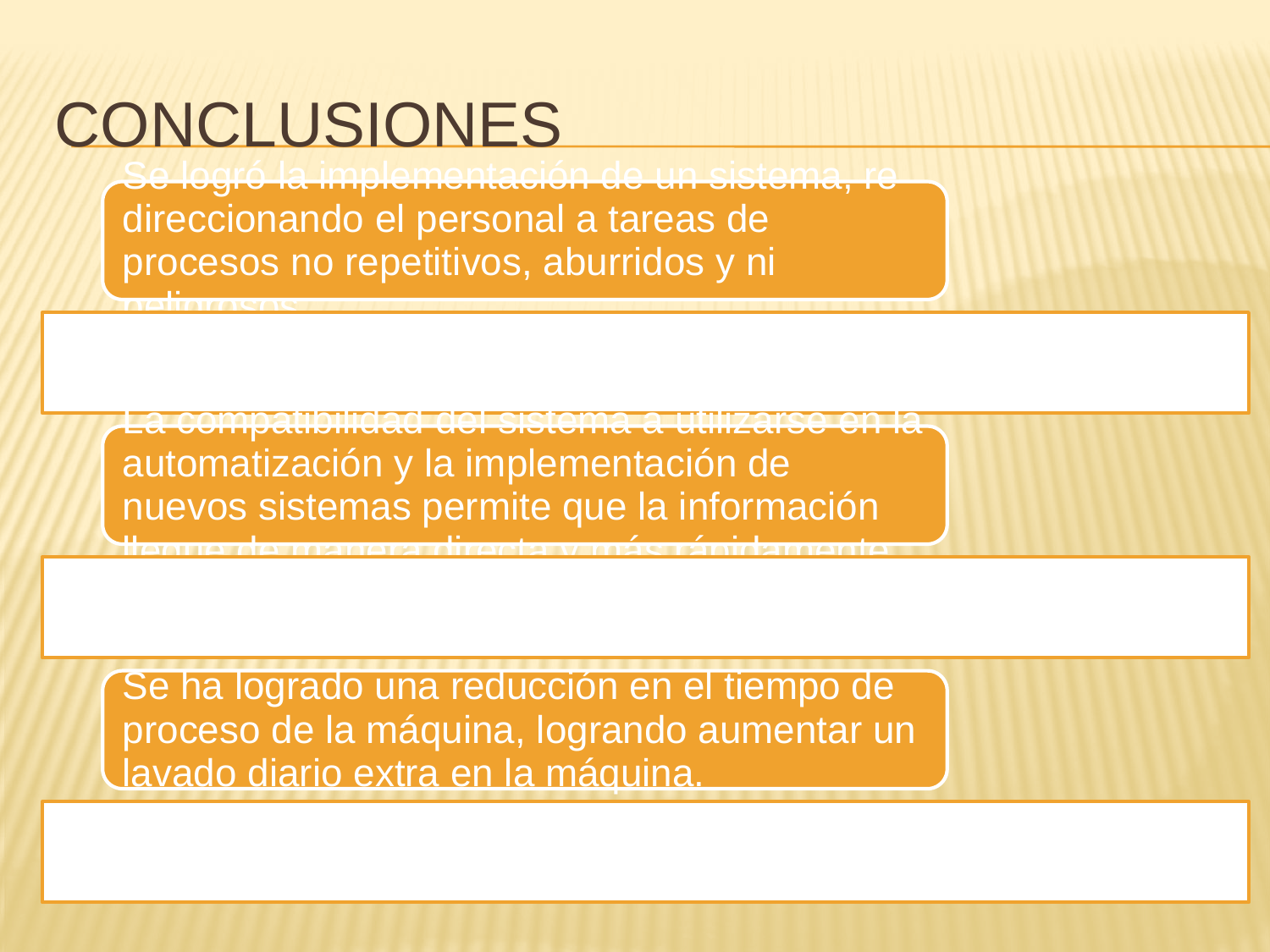

# CONCLUSIONES
Se logró la implementación de un sistema, re direccionando el personal a tareas de procesos no repetitivos, aburridos y ni peligrosos.
La compatibilidad del sistema a utilizarse en la automatización y la implementación de nuevos sistemas permite que la información llegue de manera directa y más rápidamente.
Se ha logrado una reducción en el tiempo de proceso de la máquina, logrando aumentar un lavado diario extra en la máquina.